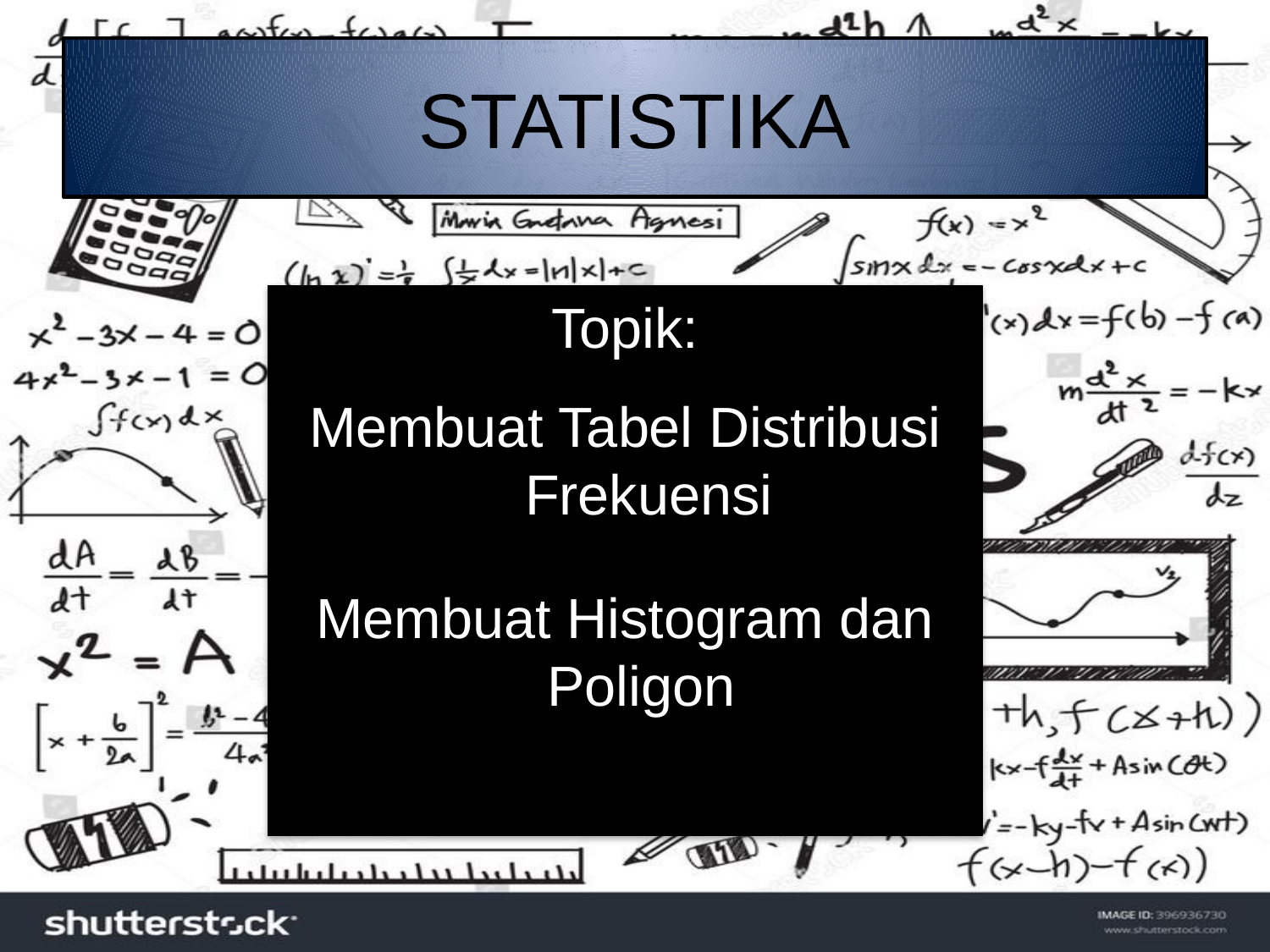

# STATISTIKA
Topik:

Membuat Tabel Distribusi Frekuensi

Membuat Histogram dan Poligon